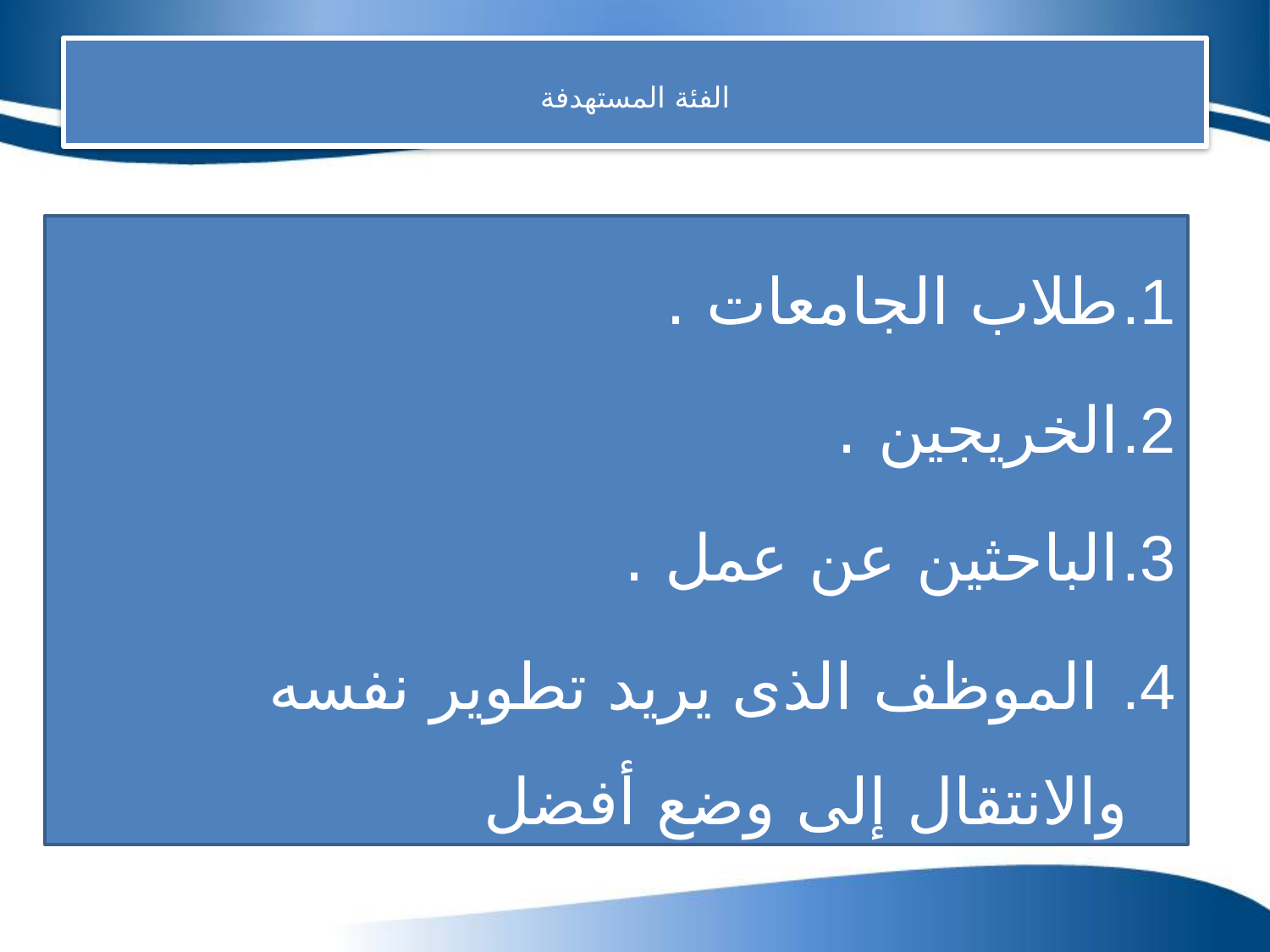

# الفئة المستهدفة
طلاب الجامعات .
الخريجين .
الباحثين عن عمل .
 الموظف الذى يريد تطوير نفسه والانتقال إلى وضع أفضل